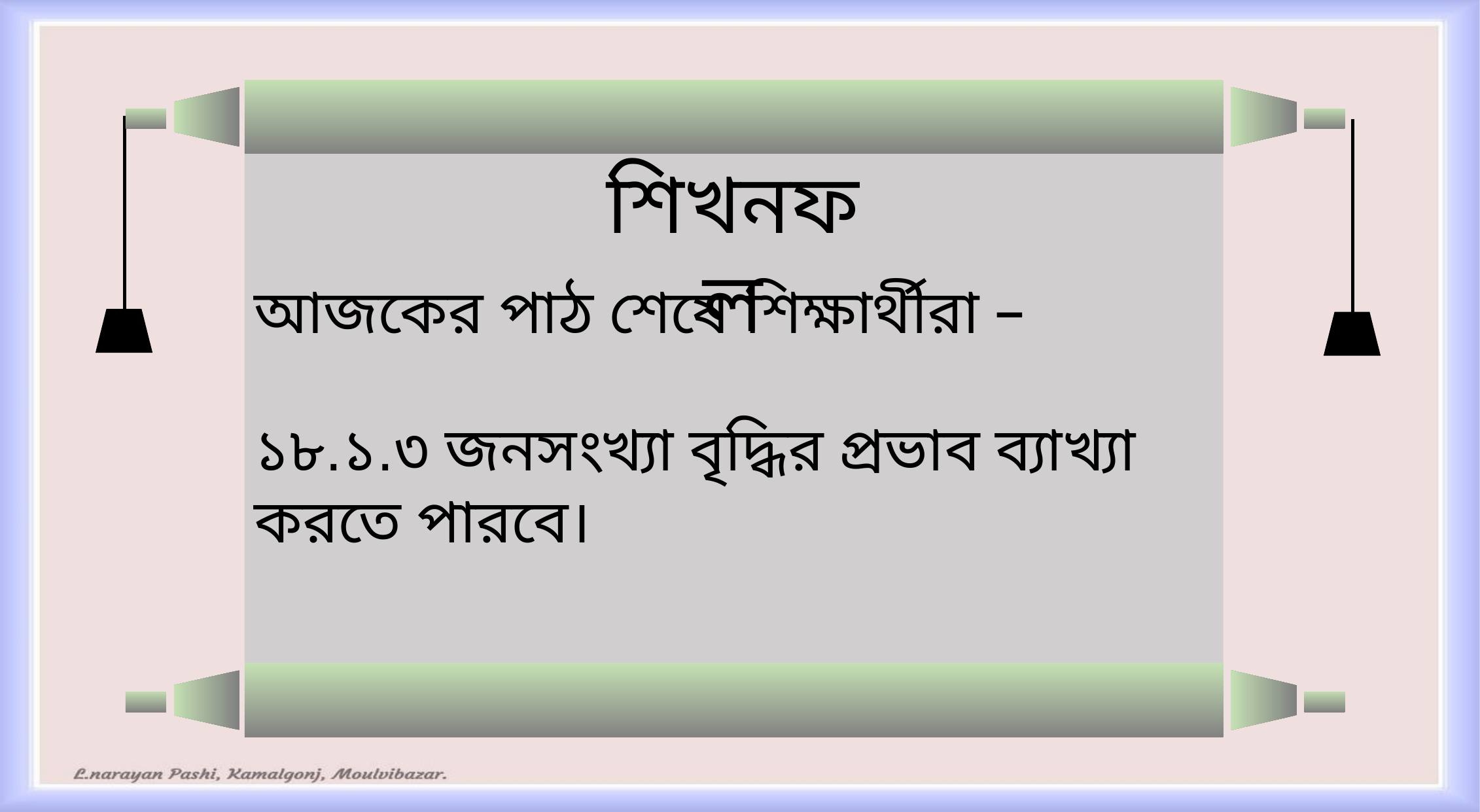

শিখনফল
আজকের পাঠ শেষে শিক্ষার্থীরা –

১৮.১.৩ জনসংখ্যা বৃদ্ধির প্রভাব ব্যাখ্যা করতে পারবে।